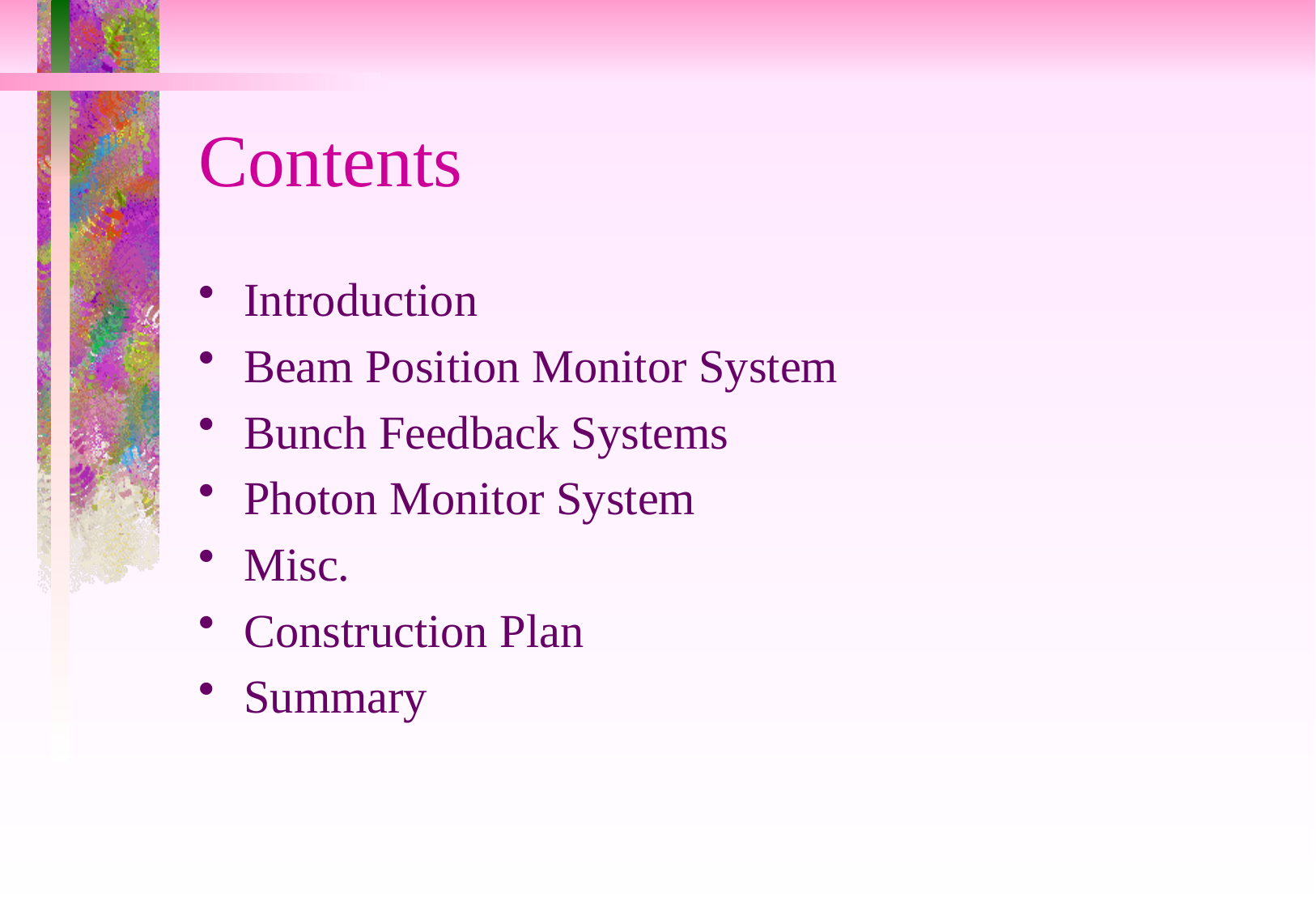

# Contents
Introduction
Beam Position Monitor System
Bunch Feedback Systems
Photon Monitor System
Misc.
Construction Plan
Summary